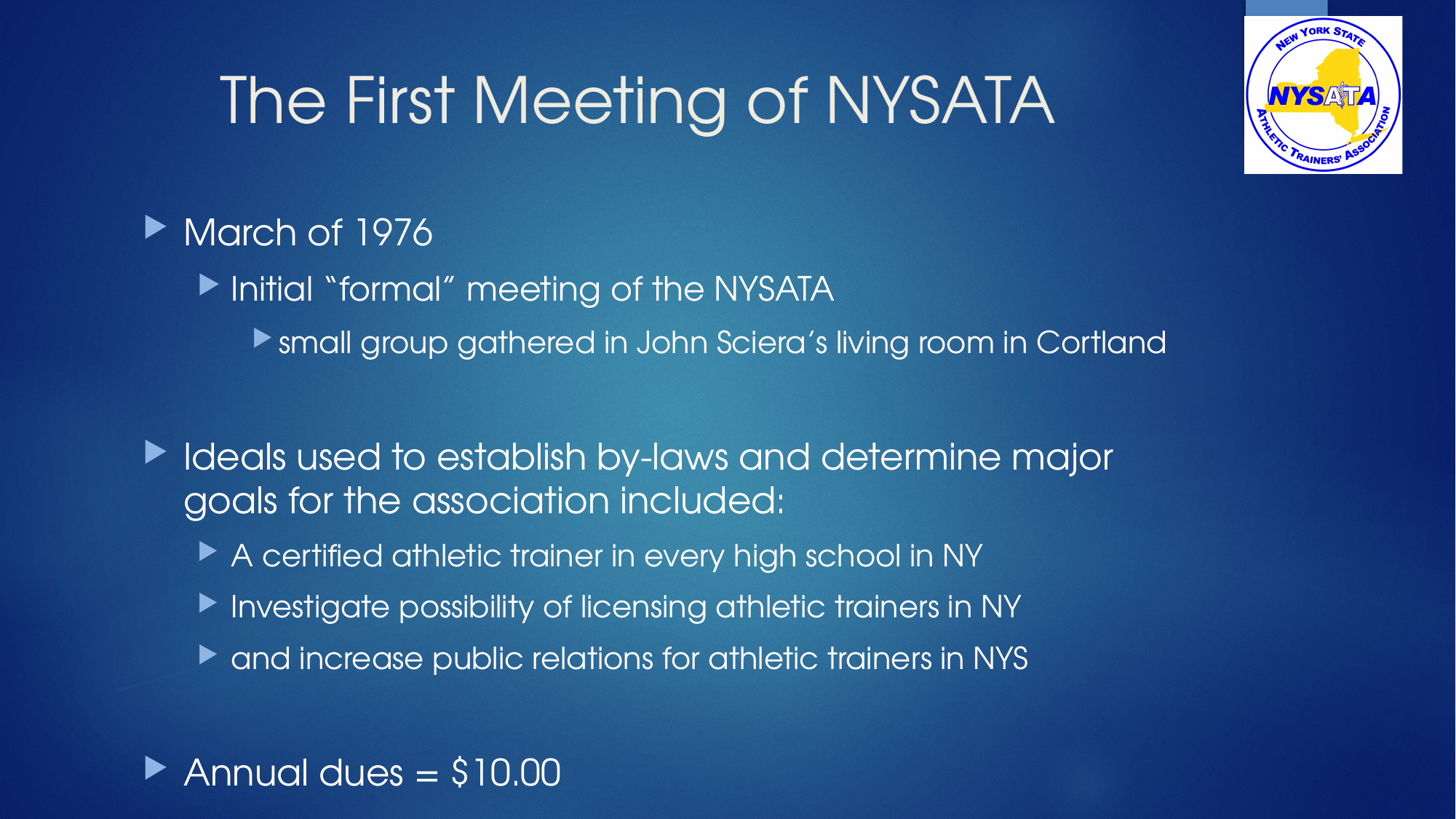

# The First Meeting of NYSATA
March of 1976
Initial “formal” meeting of the NYSATA
small group gathered in John Sciera’s living room in Cortland

Ideals used to establish by-laws and determine major goals for the association included:
A certified athletic trainer in every high school in NY
Investigate possibility of licensing athletic trainers in NY
and increase public relations for athletic trainers in NYS

Annual dues = $10.00